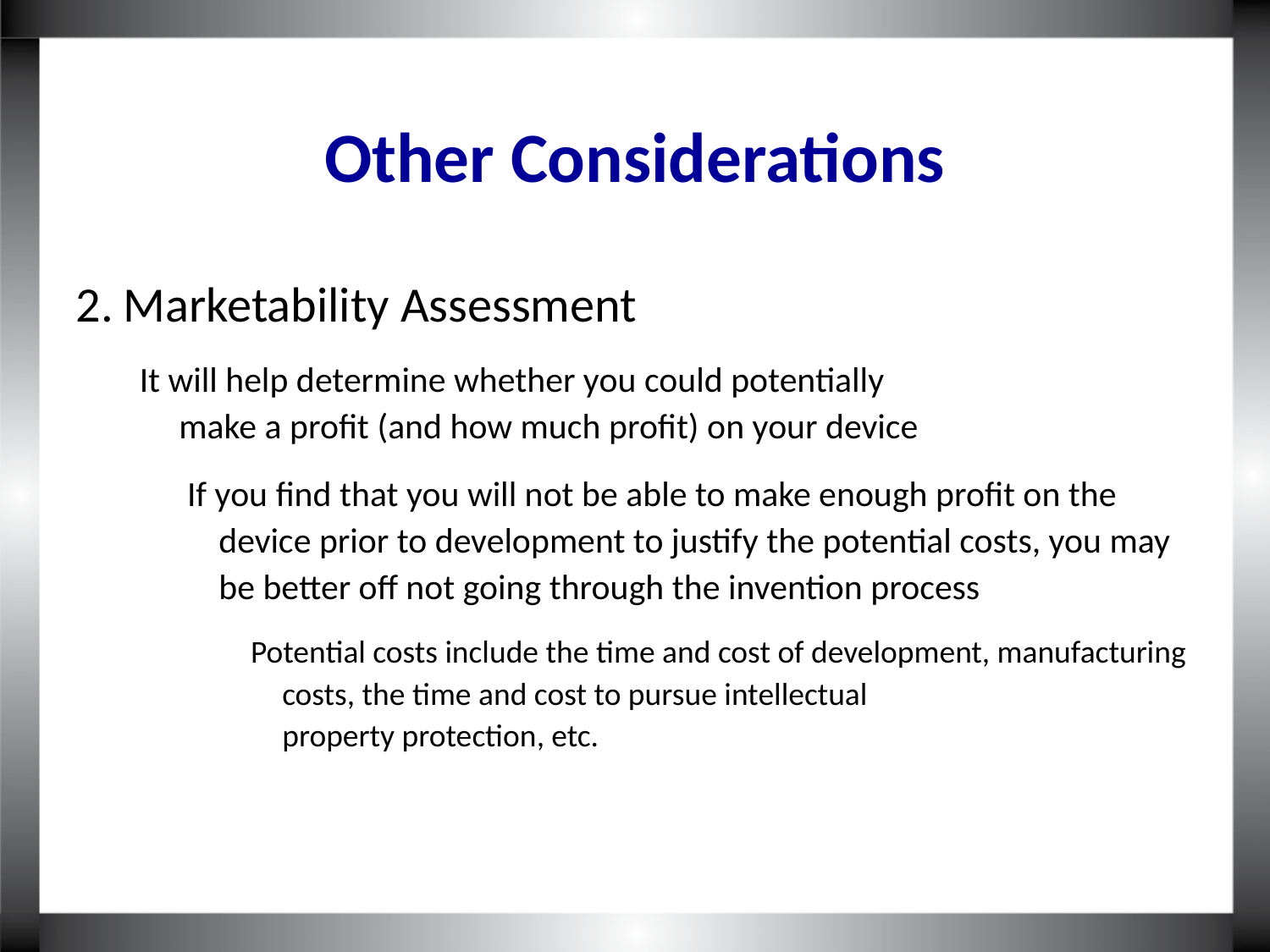

Other Considerations
Marketability Assessment
It will help determine whether you could potentially
make a profit (and how much profit) on your device
If you find that you will not be able to make enough profit on the device prior to development to justify the potential costs, you may be better off not going through the invention process
Potential costs include the time and cost of development, manufacturing costs, the time and cost to pursue intellectual
property protection, etc.